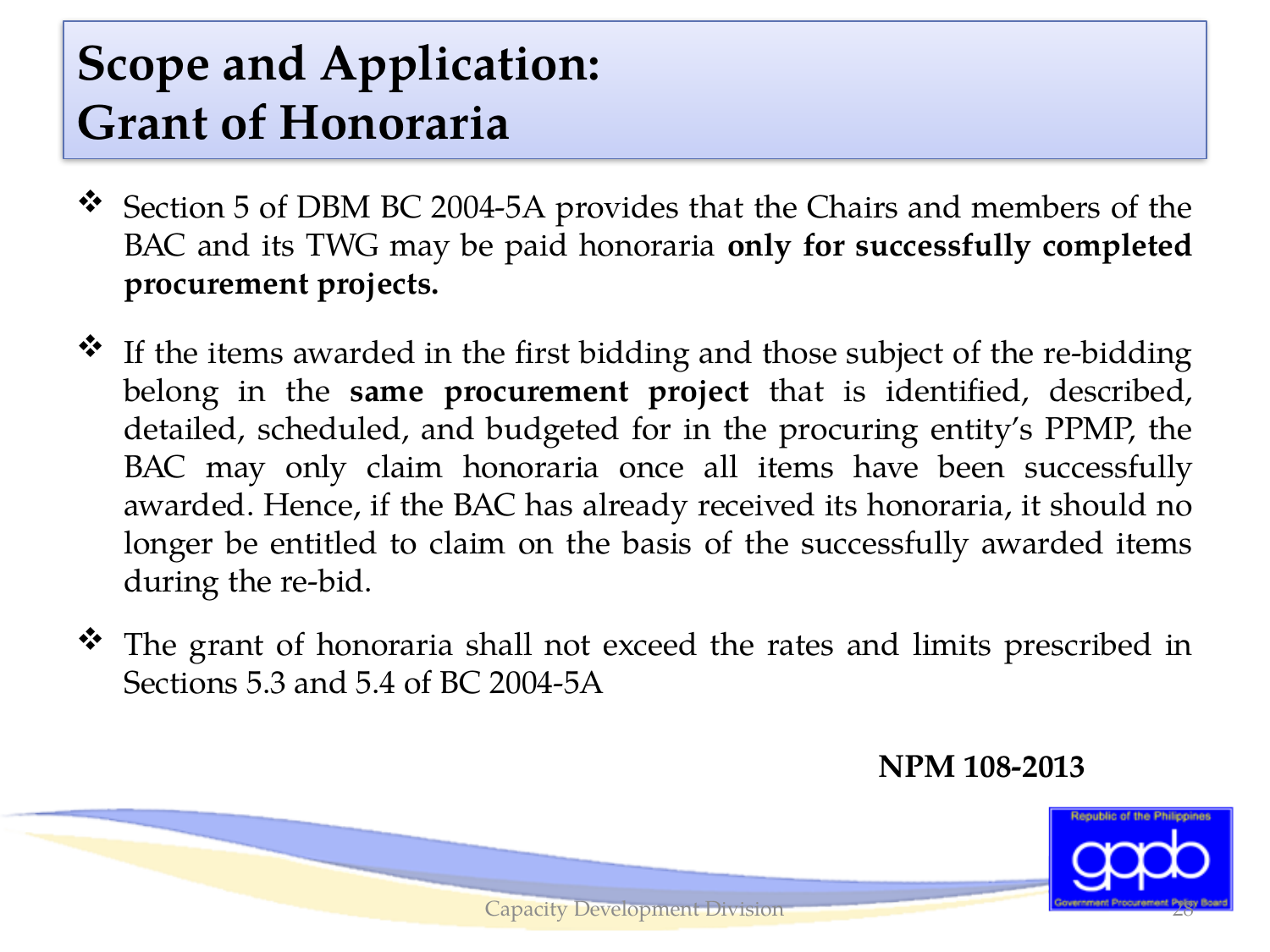

# Scope and Application: Grant of Honoraria
Section 5 of DBM BC 2004-5A provides that the Chairs and members of the BAC and its TWG may be paid honoraria only for successfully completed procurement projects.

If the items awarded in the first bidding and those subject of the re-bidding belong in the same procurement project that is identified, described, detailed, scheduled, and budgeted for in the procuring entity’s PPMP, the BAC may only claim honoraria once all items have been successfully awarded. Hence, if the BAC has already received its honoraria, it should no longer be entitled to claim on the basis of the successfully awarded items during the re-bid.

The grant of honoraria shall not exceed the rates and limits prescribed in Sections 5.3 and 5.4 of BC 2004-5A

						     NPM 108-2013

Capacity Development Division
28